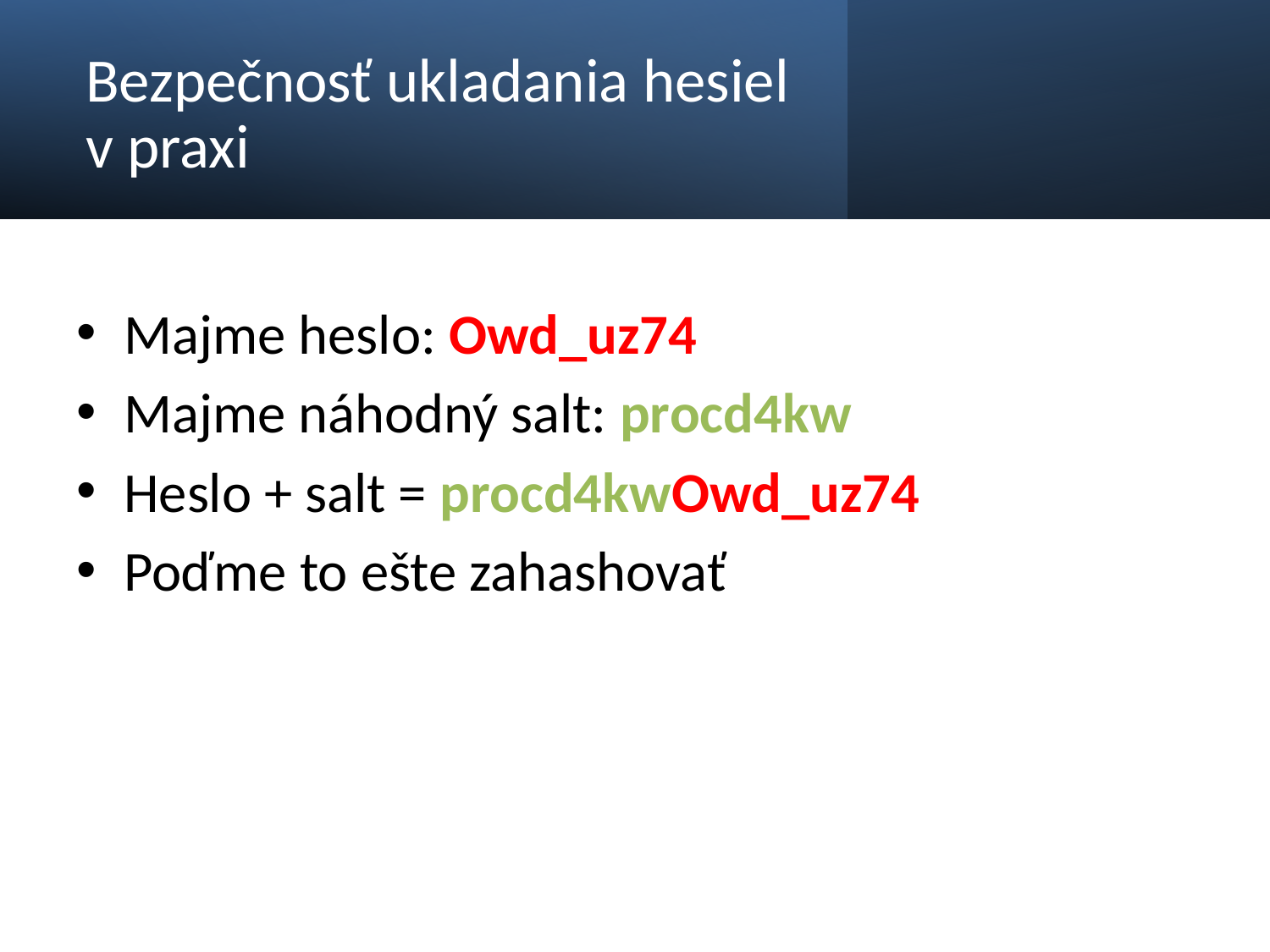

# Bezpečnosť ukladania hesiel v praxi
Majme heslo: Owd_uz74
Majme náhodný salt: procd4kw
Heslo + salt = procd4kwOwd_uz74
Poďme to ešte zahashovať